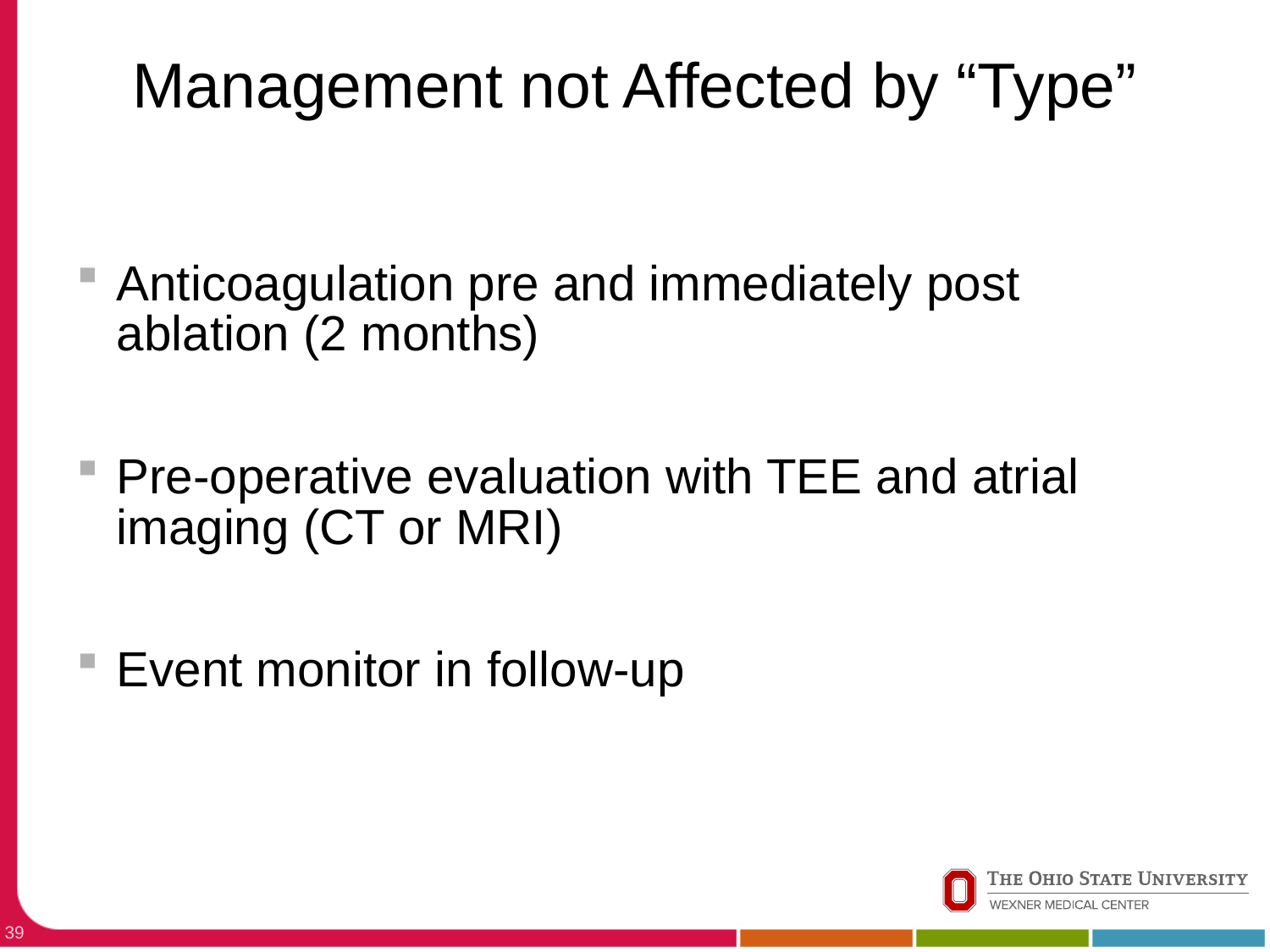

# Management not Affected by “Type”

Anticoagulation pre and immediately post ablation (2 months)

Pre-operative evaluation with TEE and atrial imaging (CT or MRI)

Event monitor in follow-up
39